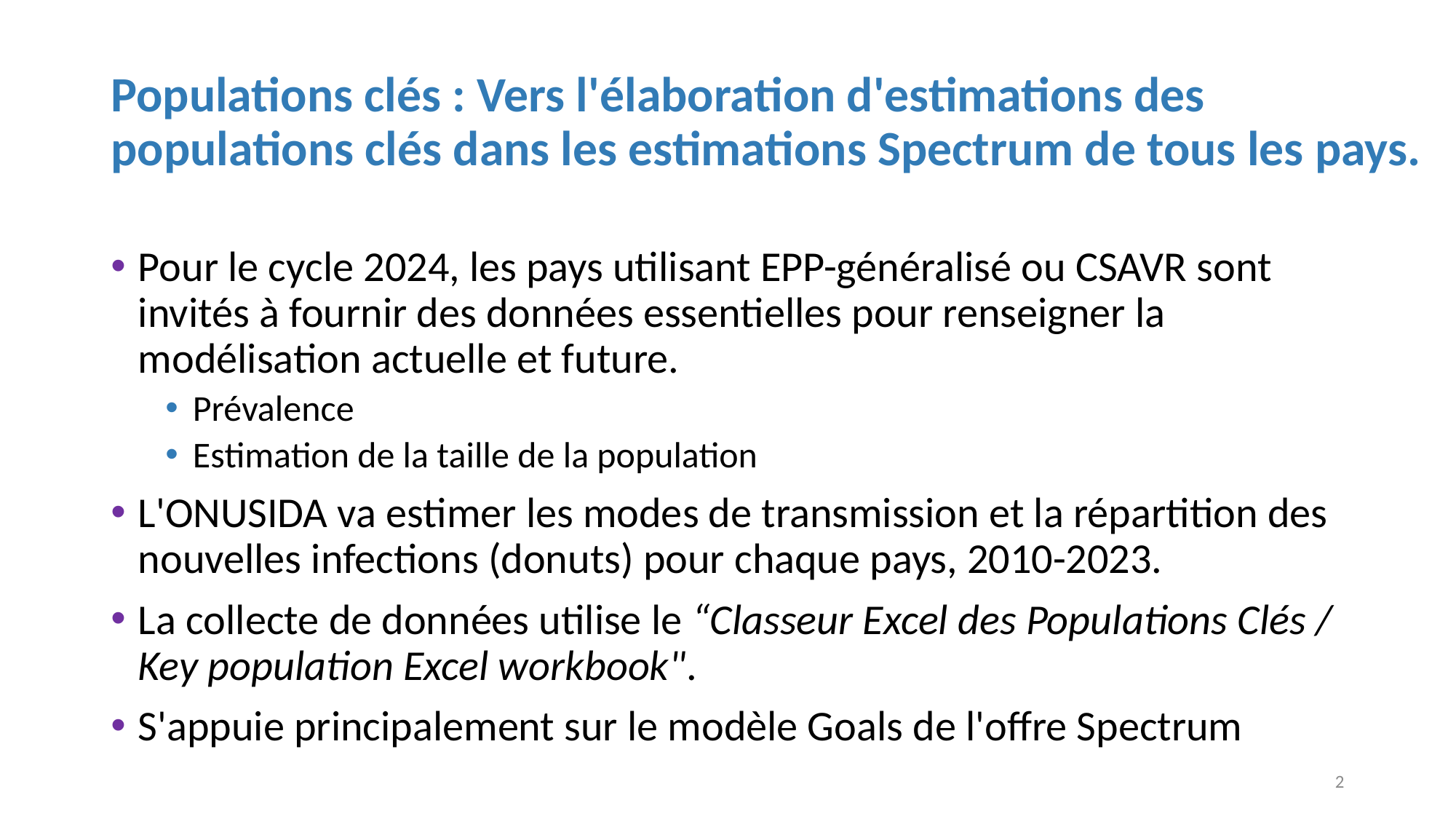

# Populations clés : Vers l'élaboration d'estimations des populations clés dans les estimations Spectrum de tous les pays.
Pour le cycle 2024, les pays utilisant EPP-généralisé ou CSAVR sont invités à fournir des données essentielles pour renseigner la modélisation actuelle et future.
Prévalence
Estimation de la taille de la population
L'ONUSIDA va estimer les modes de transmission et la répartition des nouvelles infections (donuts) pour chaque pays, 2010-2023.
La collecte de données utilise le “Classeur Excel des Populations Clés / Key population Excel workbook".
S'appuie principalement sur le modèle Goals de l'offre Spectrum

2